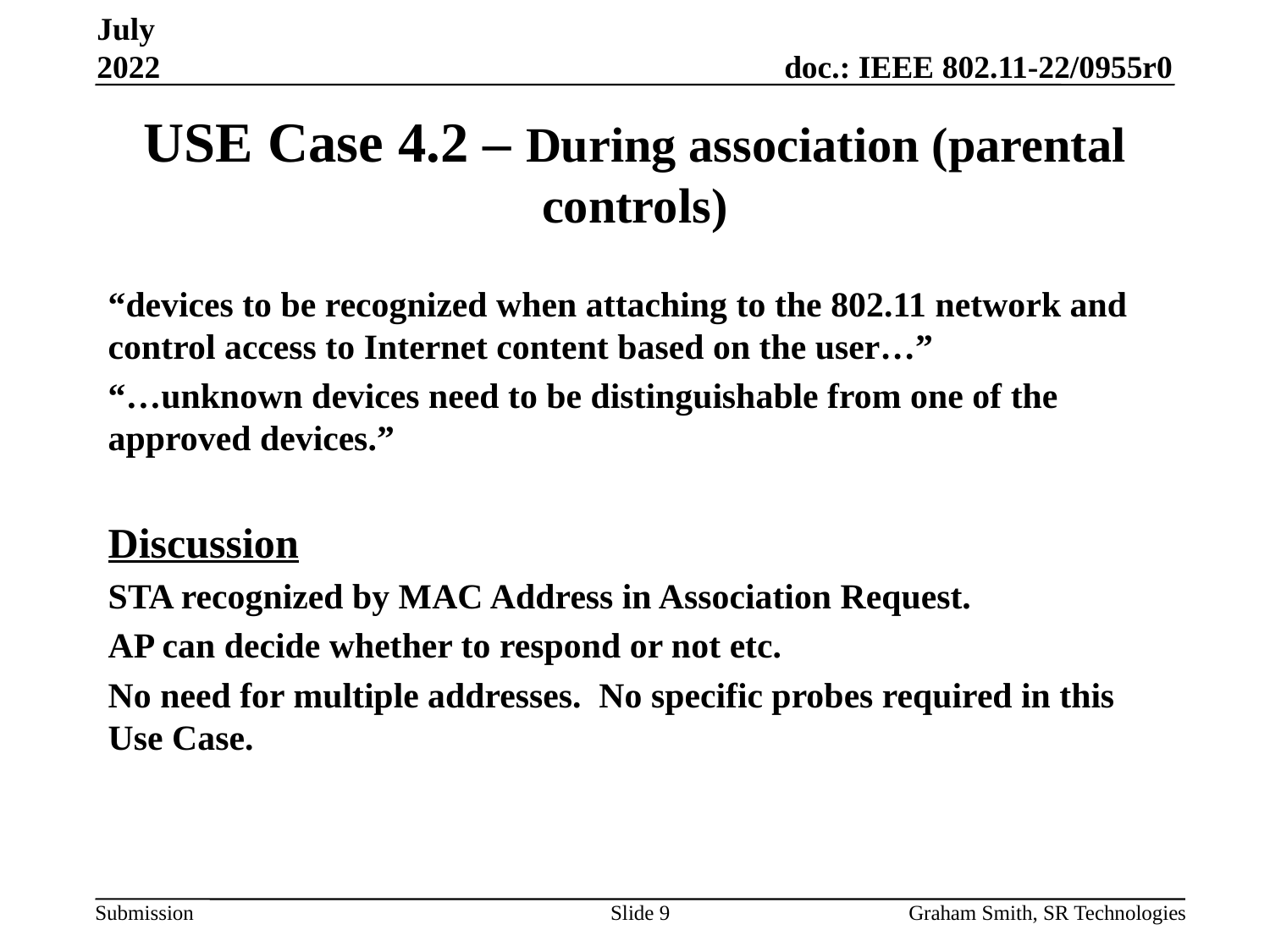

July 2022
# USE Case 4.2 – During association (parental controls)
“devices to be recognized when attaching to the 802.11 network and control access to Internet content based on the user…”
“…unknown devices need to be distinguishable from one of the approved devices.”

Discussion
STA recognized by MAC Address in Association Request.
AP can decide whether to respond or not etc.
No need for multiple addresses.  No specific probes required in this Use Case.
Slide 9
Graham Smith, SR Technologies